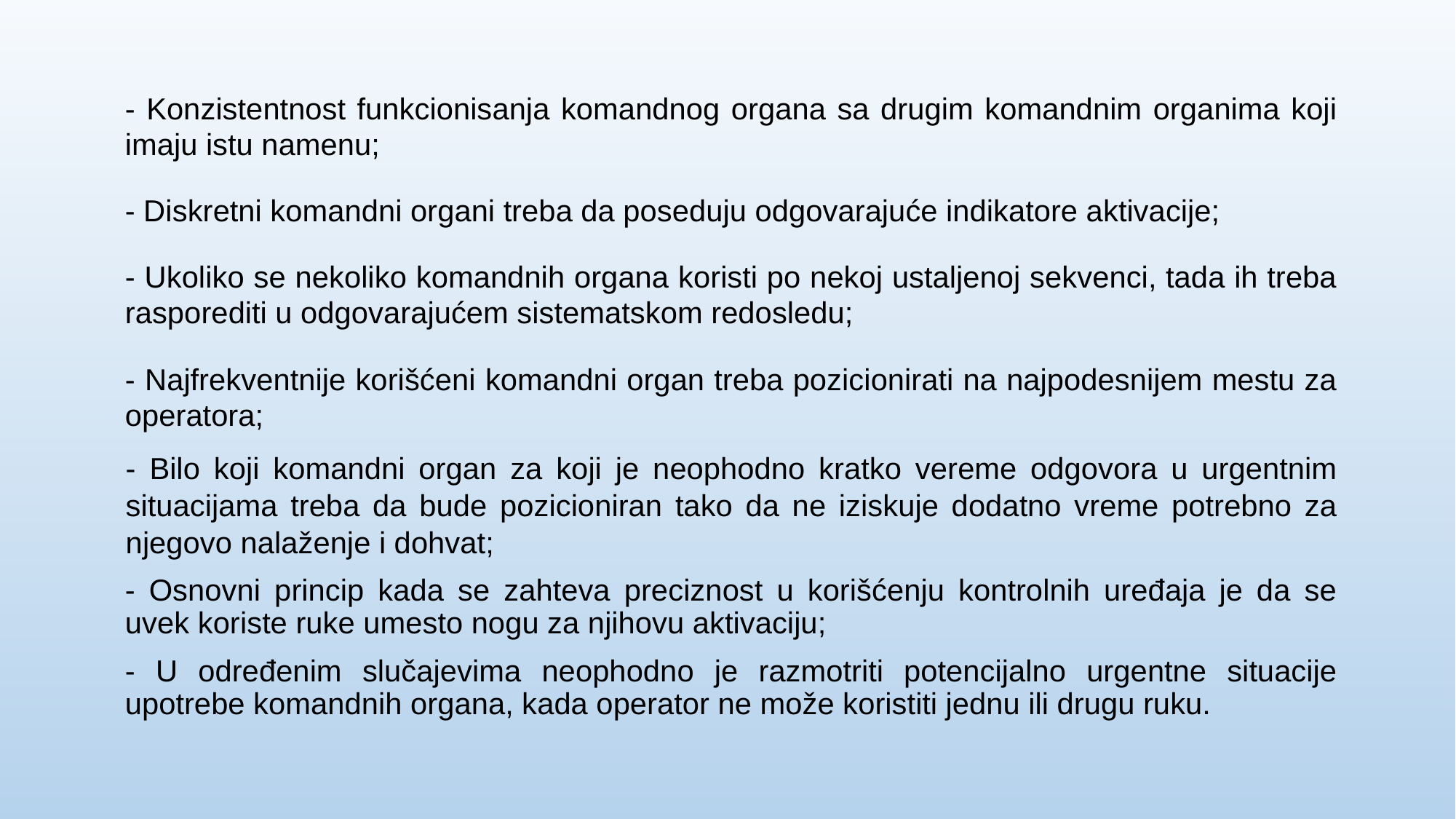

- Konzistentnost funkcionisanja komandnog organa sa drugim komandnim organima koji imaju istu namenu;

- Diskretni komandni organi treba da poseduju odgovarajuće indikatore aktivacije;

- Ukoliko se nekoliko komandnih organa koristi po nekoj ustaljenoj sekvenci, tada ih treba rasporediti u odgovarajućem sistematskom redosledu;

- Najfrekventnije korišćeni komandni organ treba pozicionirati na najpodesnijem mestu za operatora;
- Bilo koji komandni organ za koji je neophodno kratko vereme odgovora u urgentnim situacijama treba da bude pozicioniran tako da ne iziskuje dodatno vreme potrebno za njegovo nalaženje i dohvat;
- Osnovni princip kada se zahteva preciznost u korišćenju kontrolnih uređaja je da se uvek koriste ruke umesto nogu za njihovu aktivaciju;
- U određenim slučajevima neophodno je razmotriti potencijalno urgentne situacije upotrebe komandnih organa, kada operator ne može koristiti jednu ili drugu ruku.